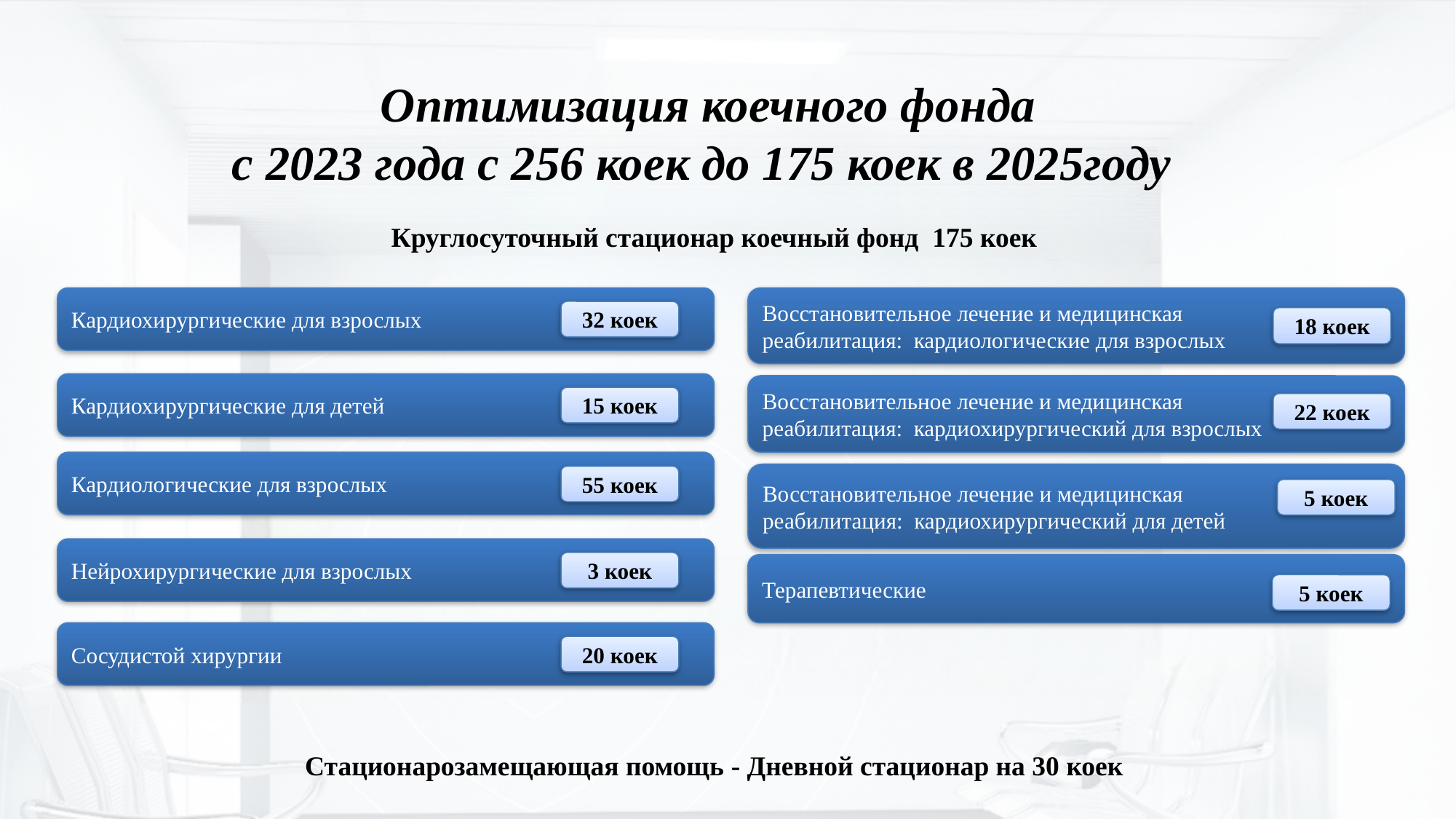

Оптимизация коечного фонда
с 2023 года с 256 коек до 175 коек в 2025году
Круглосуточный стационар коечный фонд  175 коек
Кардиохирургические для взрослых
32 коек
Восстановительное лечение и медицинская
реабилитация:  кардиологические для взрослых
18 коек
Кардиохирургические для детей
15 коек
Восстановительное лечение и медицинская
реабилитация:  кардиохирургический для взрослых
22 коек
Кардиологические для взрослых
55 коек
Восстановительное лечение и медицинская
реабилитация:  кардиохирургический для детей
5 коек
Нейрохирургические для взрослых
3 коек
Терапевтические
5 коек
Сосудистой хирургии
20 коек
Стационарозамещающая помощь - Дневной стационар на 30 коек